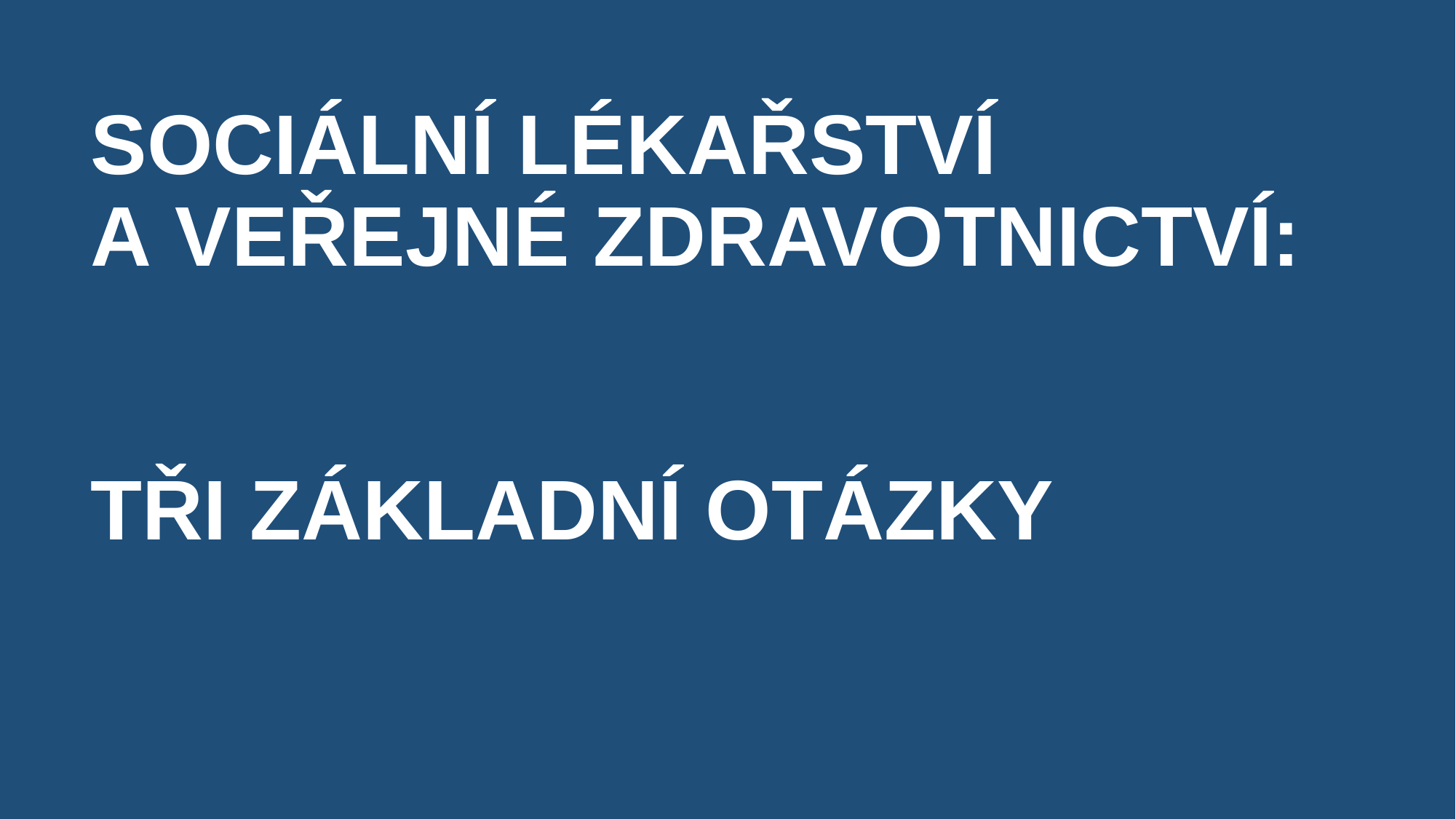

# SOCIÁLNÍ LÉKAŘSTVÍ A VEŘEJNÉ ZDRAVOTNICTVÍ: TŘI ZÁKLADNÍ OTÁZKY